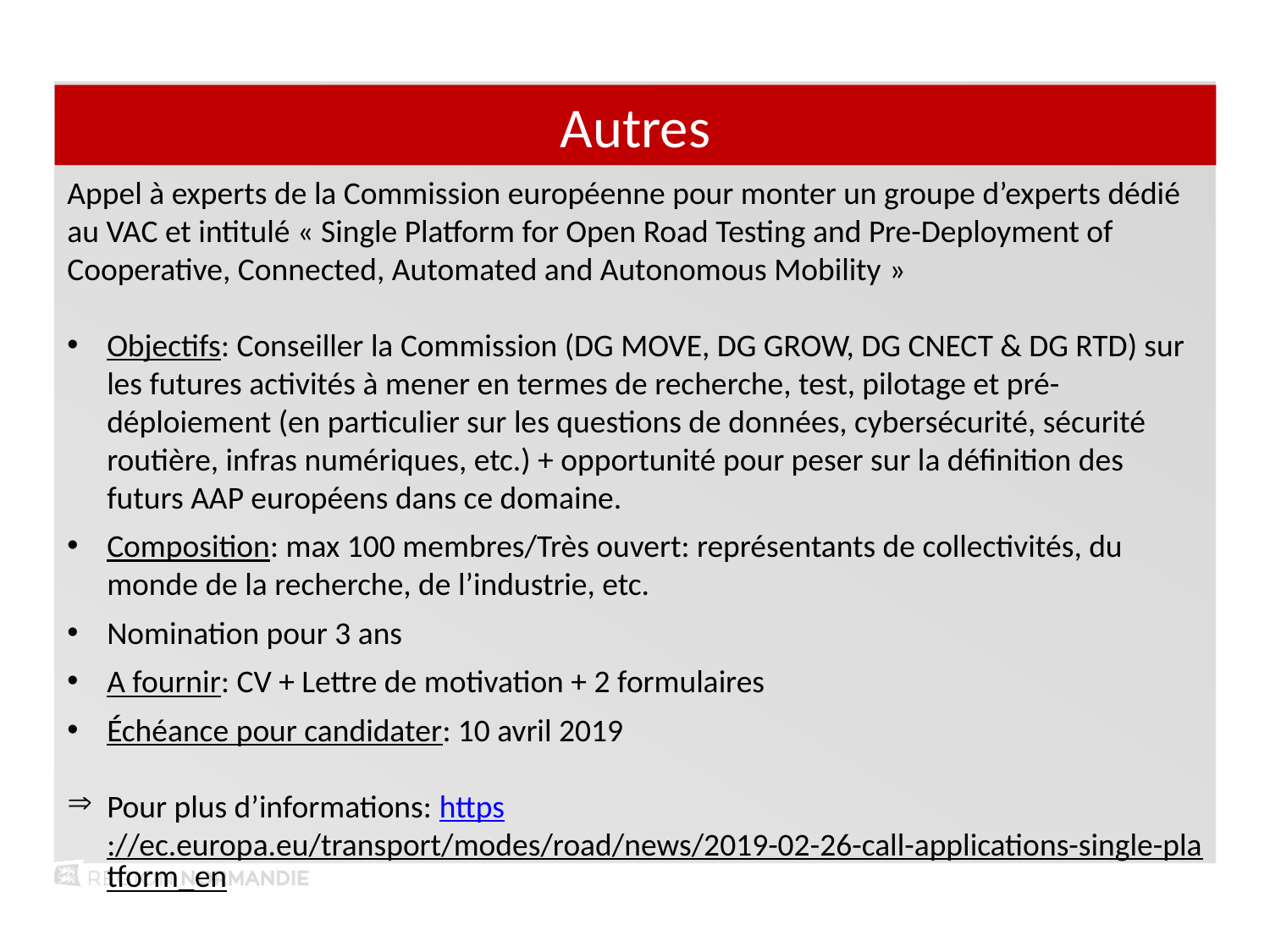

Autres
Appel à experts de la Commission européenne pour monter un groupe d’experts dédié au VAC et intitulé « Single Platform for Open Road Testing and Pre-Deployment of Cooperative, Connected, Automated and Autonomous Mobility »

Objectifs: Conseiller la Commission (DG MOVE, DG GROW, DG CNECT & DG RTD) sur les futures activités à mener en termes de recherche, test, pilotage et pré-déploiement (en particulier sur les questions de données, cybersécurité, sécurité routière, infras numériques, etc.) + opportunité pour peser sur la définition des futurs AAP européens dans ce domaine.
Composition: max 100 membres/Très ouvert: représentants de collectivités, du monde de la recherche, de l’industrie, etc.
Nomination pour 3 ans
A fournir: CV + Lettre de motivation + 2 formulaires
Échéance pour candidater: 10 avril 2019

Pour plus d’informations: https://ec.europa.eu/transport/modes/road/news/2019-02-26-call-applications-single-platform_en